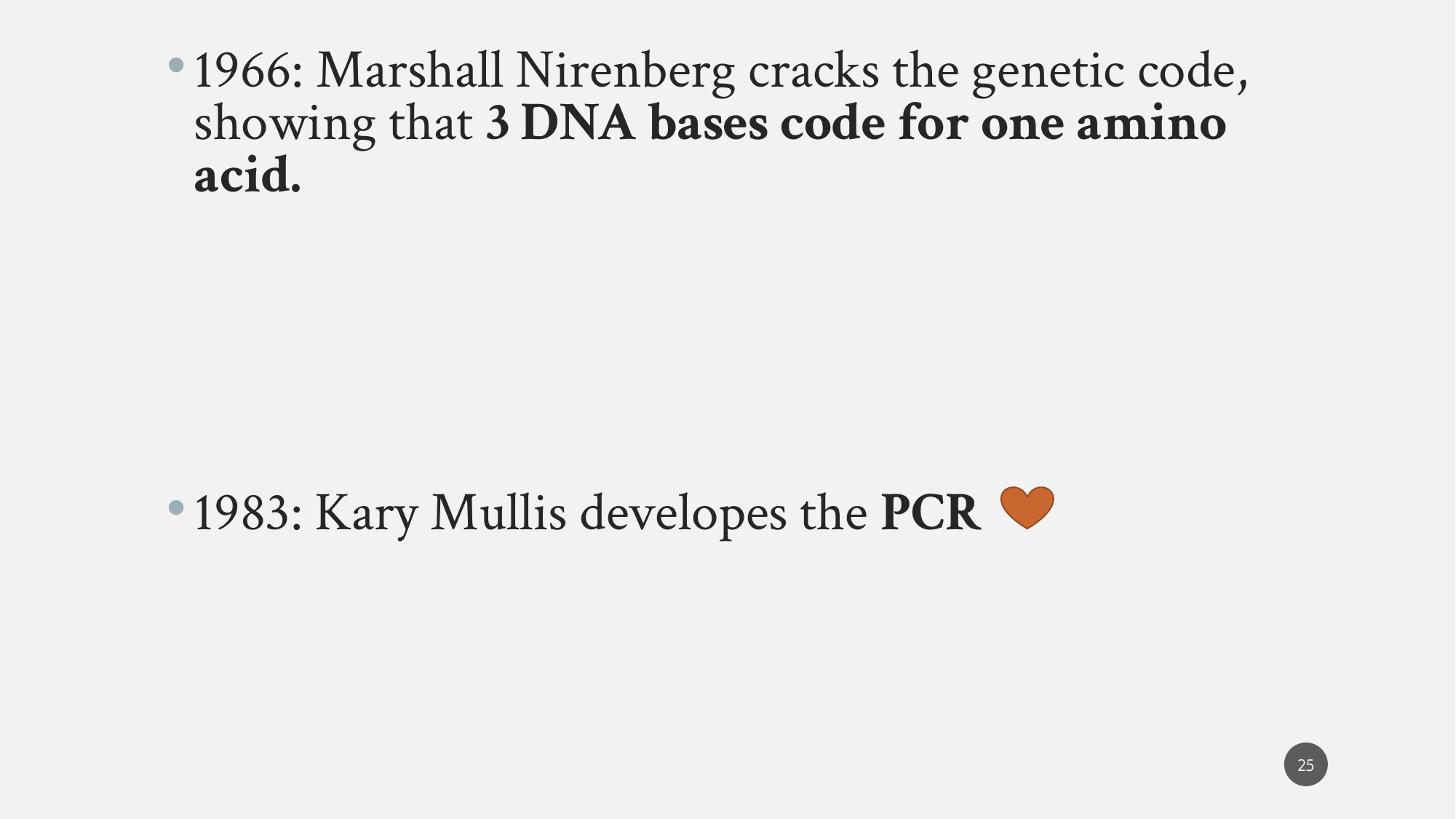

1966: Marshall Nirenberg cracks the genetic code, showing that 3 DNA bases code for one amino acid.

1983: Kary Mullis developes the PCR

25